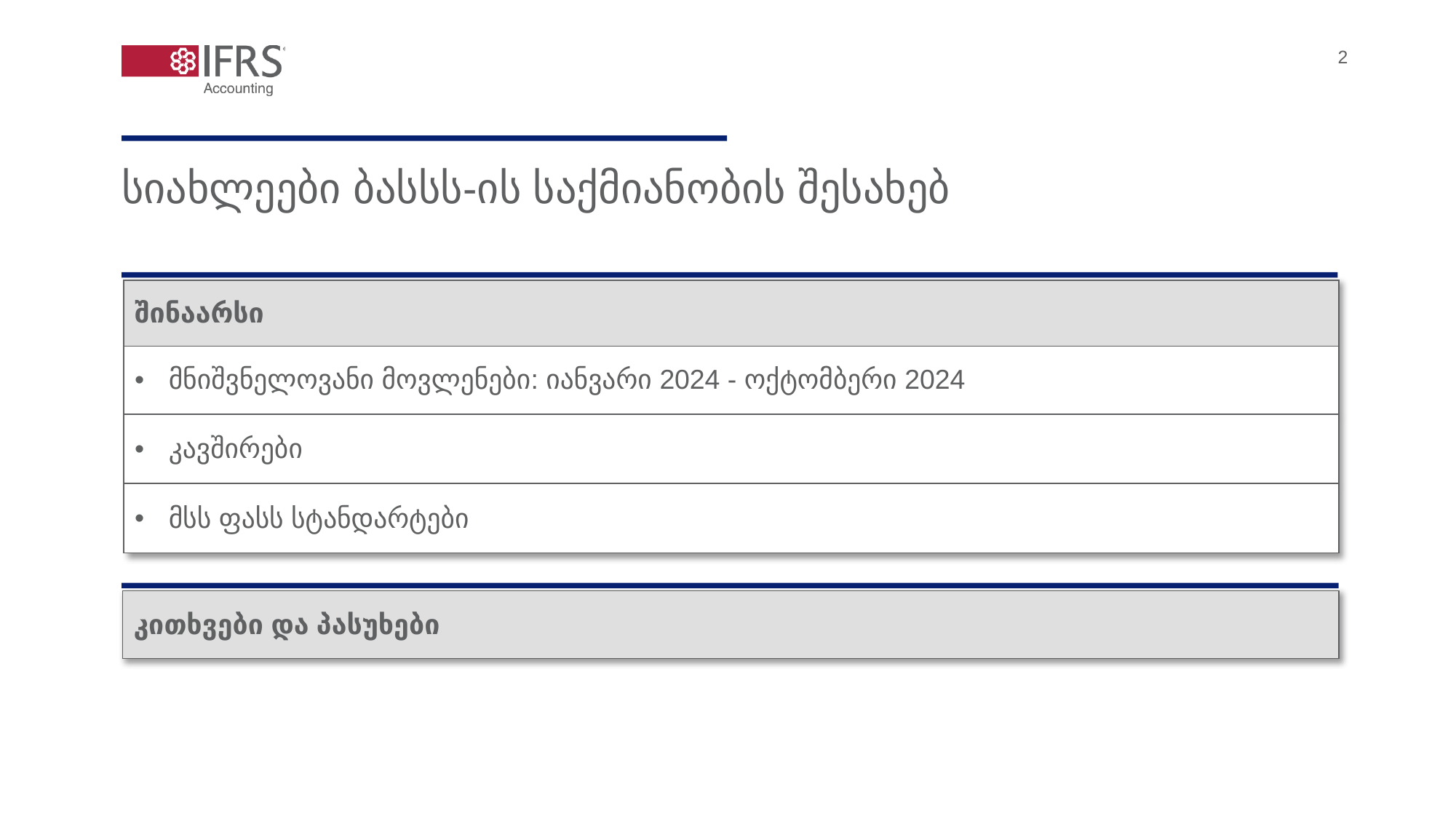

2
სიახლეები ბასსს-ის საქმიანობის შესახებ

| შინაარსი |
| --- |
| მნიშვნელოვანი მოვლენები: იანვარი 2024 - ოქტომბერი 2024 |
| კავშირები |
| მსს ფასს სტანდარტები |

| კითხვები და პასუხები |
| --- |